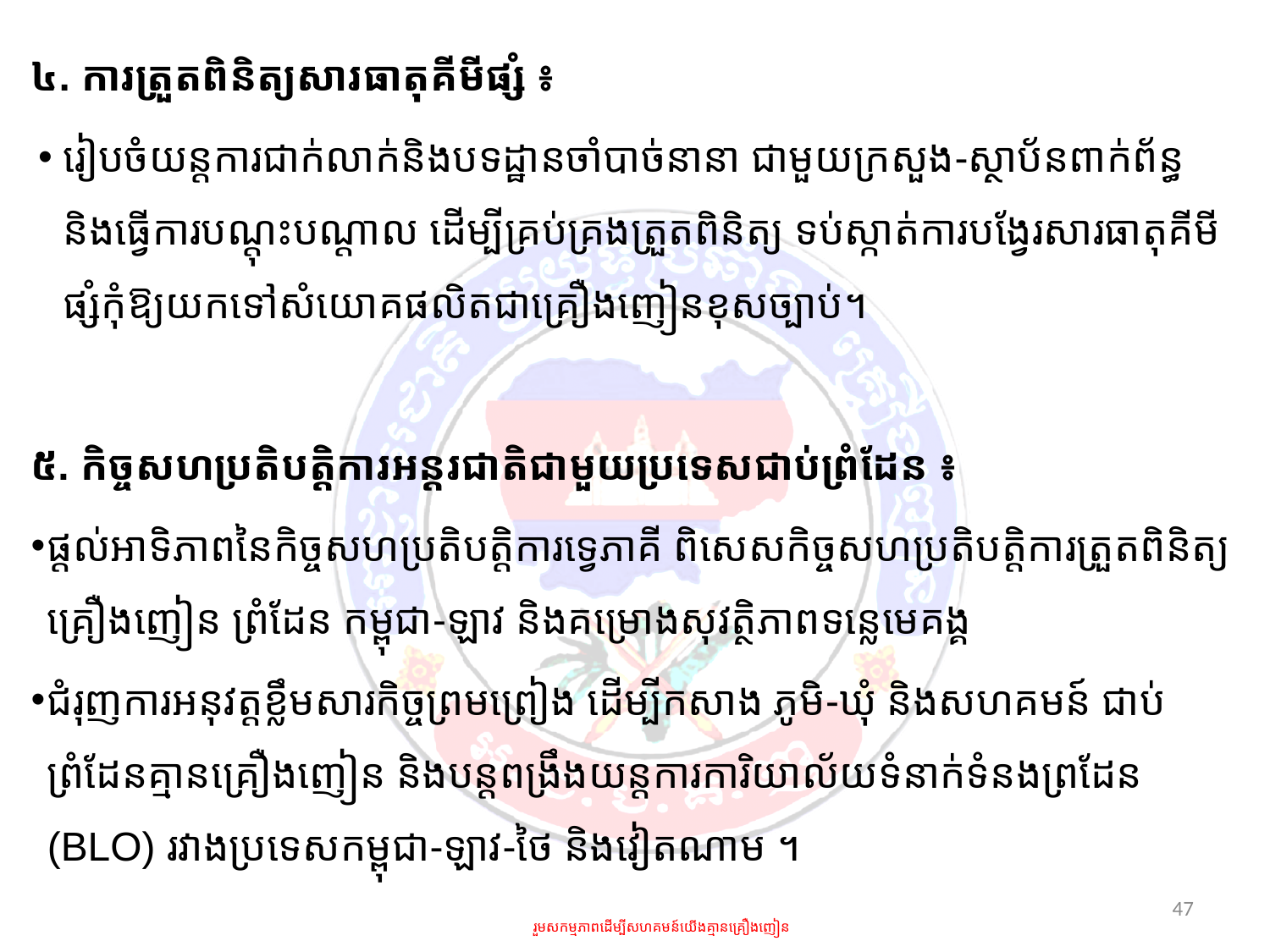

៤. ការត្រួតពិនិត្យសារធាតុគីមីផ្សំ ៖
រៀបចំយន្តការជាក់លាក់និងបទដ្ឋានចាំបាច់នានា ជាមួយក្រសួង-ស្ថាប័នពាក់ព័ន្ធ និងធ្វើការបណ្តុះបណ្តាល ដើម្បីគ្រប់គ្រងត្រួតពិនិត្យ ទប់ស្កាត់ការបង្វែរសារធាតុគីមីផ្សំកុំឱ្យយកទៅសំយោគផលិតជាគ្រឿងញៀនខុសច្បាប់។

៥. កិច្ចសហប្រតិបត្តិការអន្តរជាតិជាមួយប្រទេសជាប់ព្រំដែន ៖
ផ្តល់អាទិភាពនៃកិច្ចសហប្រតិបត្តិការទ្វេភាគី ពិសេសកិច្ចសហប្រតិបត្តិការត្រួតពិនិត្យគ្រឿងញៀន ព្រំដែន កម្ពុជា-ឡាវ និងគម្រោងសុវត្ថិភាពទន្លេមេគង្គ
ជំរុញការអនុវត្តខ្លឹមសារកិច្ចព្រមព្រៀង ដើម្បីកសាង ភូមិ-ឃុំ និងសហគមន៍ ជាប់ព្រំដែនគ្មានគ្រឿងញៀន និងបន្តពង្រឹងយន្តការការិយាល័យទំនាក់ទំនងព្រដែន (BLO) រវាងប្រទេសកម្ពុជា-ឡាវ-ថៃ និងវៀតណាម ។

47
រួមសកម្មភាពដើម្បីសហគមន៍យើងគ្មានគ្រឿងញៀន